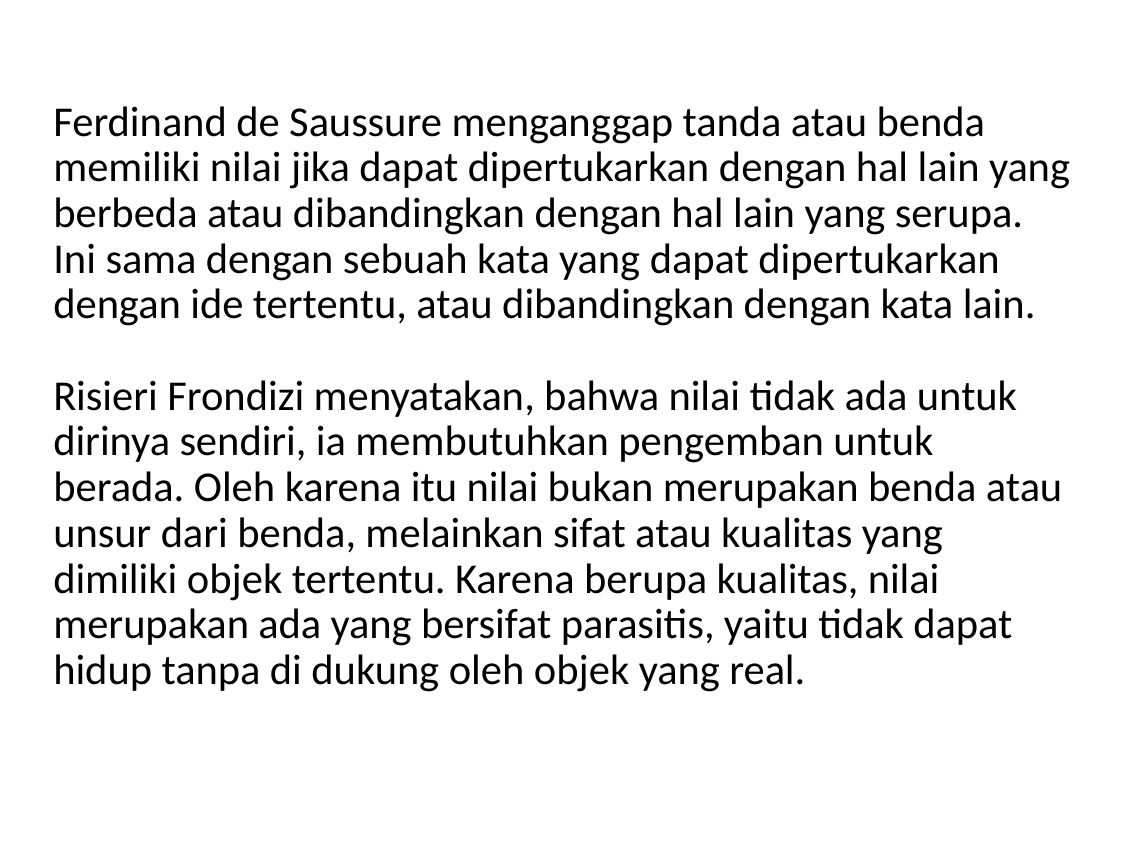

Ferdinand de Saussure menganggap tanda atau benda memiliki nilai jika dapat dipertukarkan dengan hal lain yang berbeda atau dibandingkan dengan hal lain yang serupa. Ini sama dengan sebuah kata yang dapat dipertukarkan dengan ide tertentu, atau dibandingkan dengan kata lain.

Risieri Frondizi menyatakan, bahwa nilai tidak ada untuk dirinya sendiri, ia membutuhkan pengemban untuk berada. Oleh karena itu nilai bukan merupakan benda atau unsur dari benda, melainkan sifat atau kualitas yang dimiliki objek tertentu. Karena berupa kualitas, nilai merupakan ada yang bersifat parasitis, yaitu tidak dapat hidup tanpa di dukung oleh objek yang real.